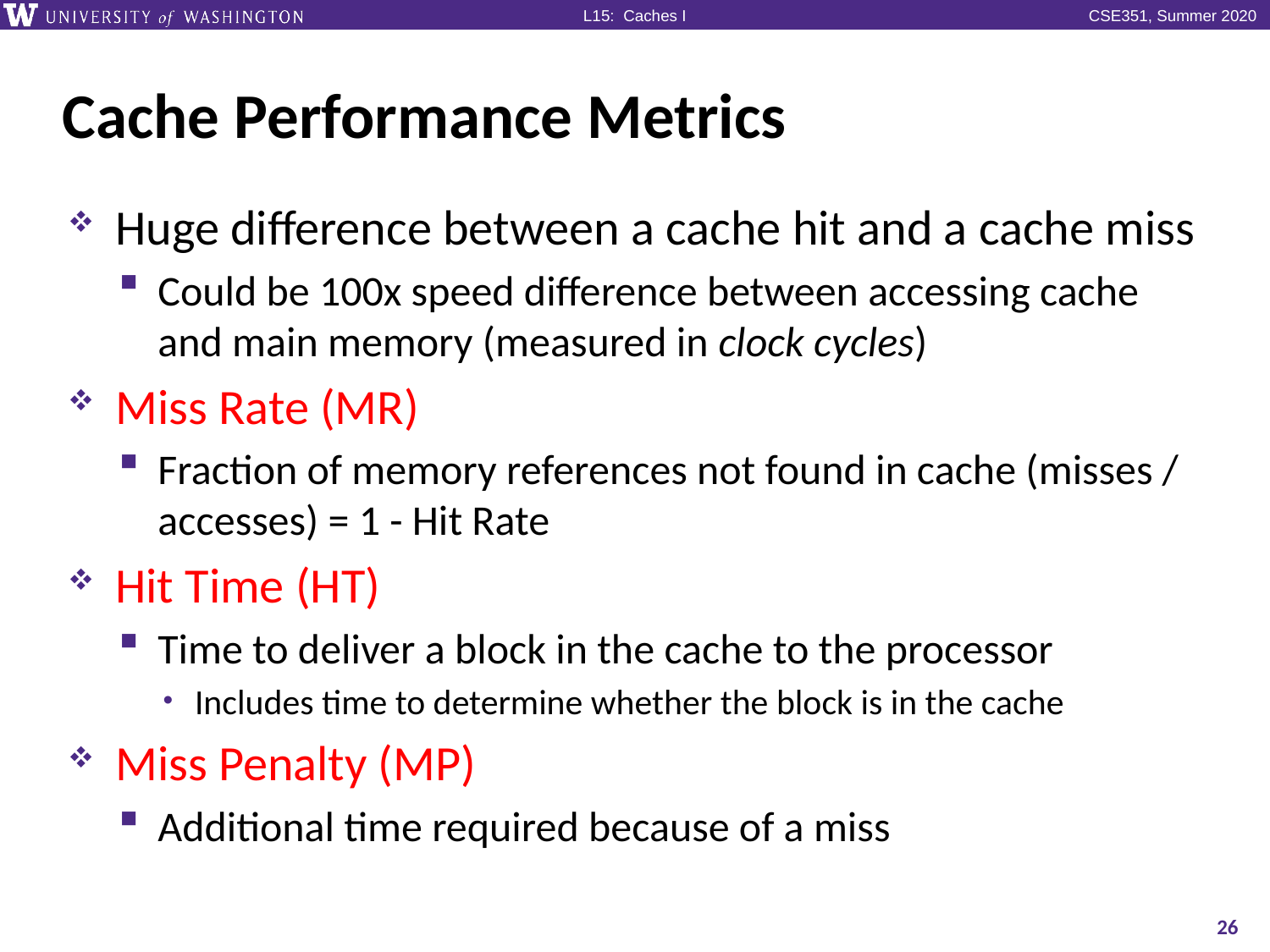

# Cache Performance Metrics
Huge difference between a cache hit and a cache miss
Could be 100x speed difference between accessing cache and main memory (measured in clock cycles)
Miss Rate (MR)
Fraction of memory references not found in cache (misses / accesses) = 1 - Hit Rate
Hit Time (HT)
Time to deliver a block in the cache to the processor
Includes time to determine whether the block is in the cache
Miss Penalty (MP)
Additional time required because of a miss

26